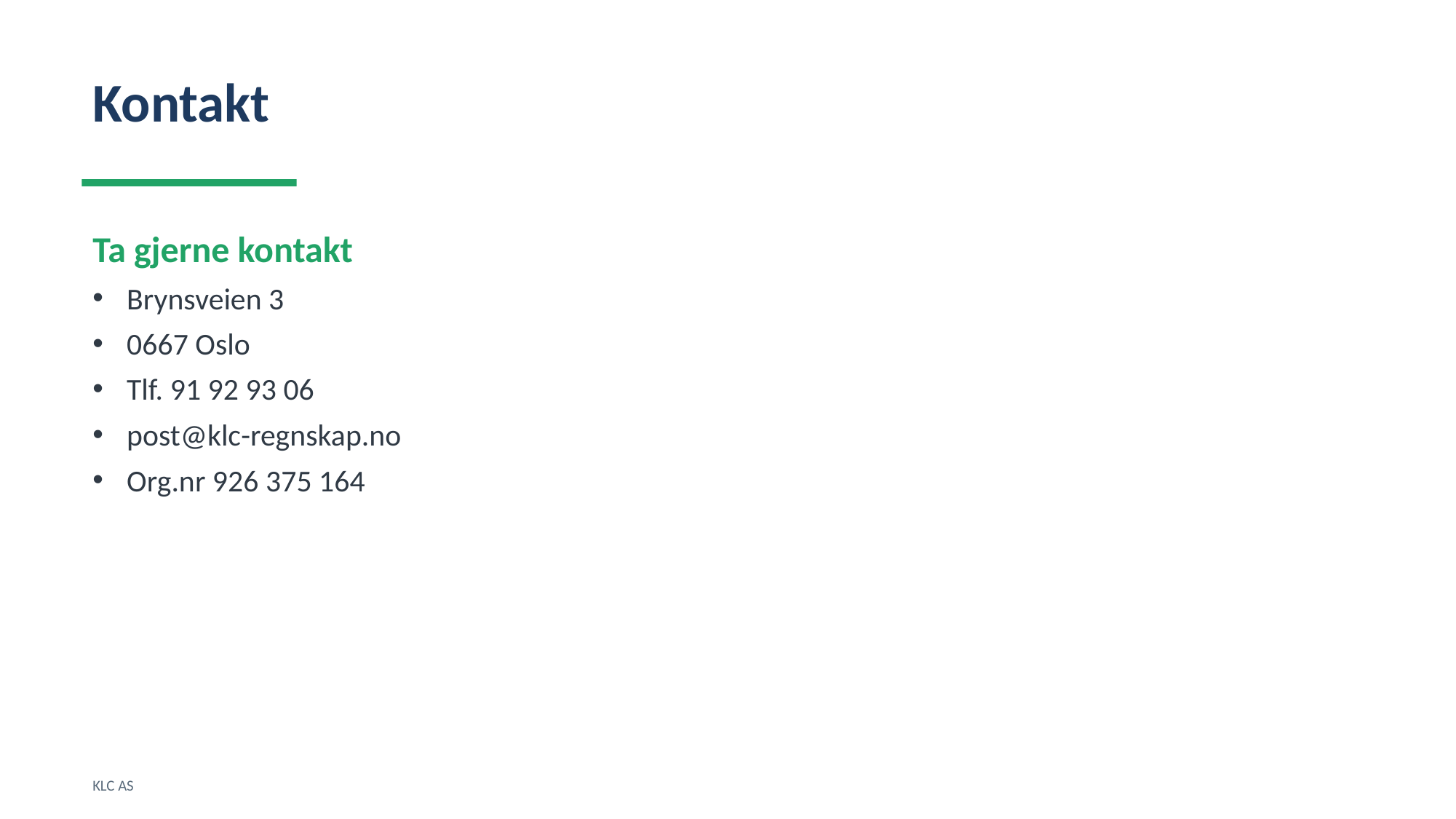

Kontakt

Ta gjerne kontakt
Brynsveien 3
0667 Oslo
Tlf. 91 92 93 06
post@klc-regnskap.no
Org.nr 926 375 164
KLC AS